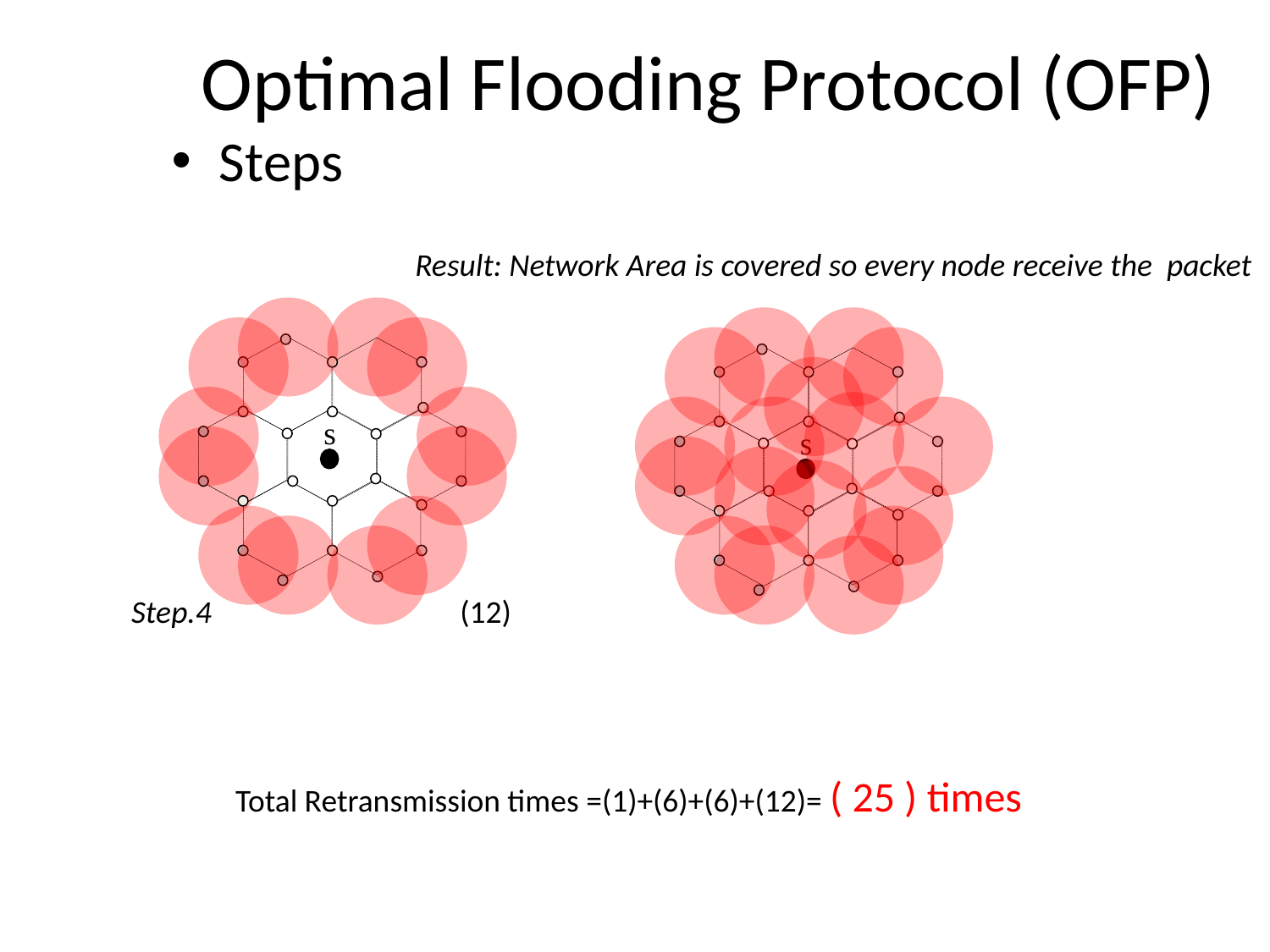

# Optimal Flooding Protocol (OFP)
Steps
Result: Network Area is covered so every node receive the  packet

s

Step.4
(12)

s

Total Retransmission times =(1)+(6)+(6)+(12)= ( 25 ) times